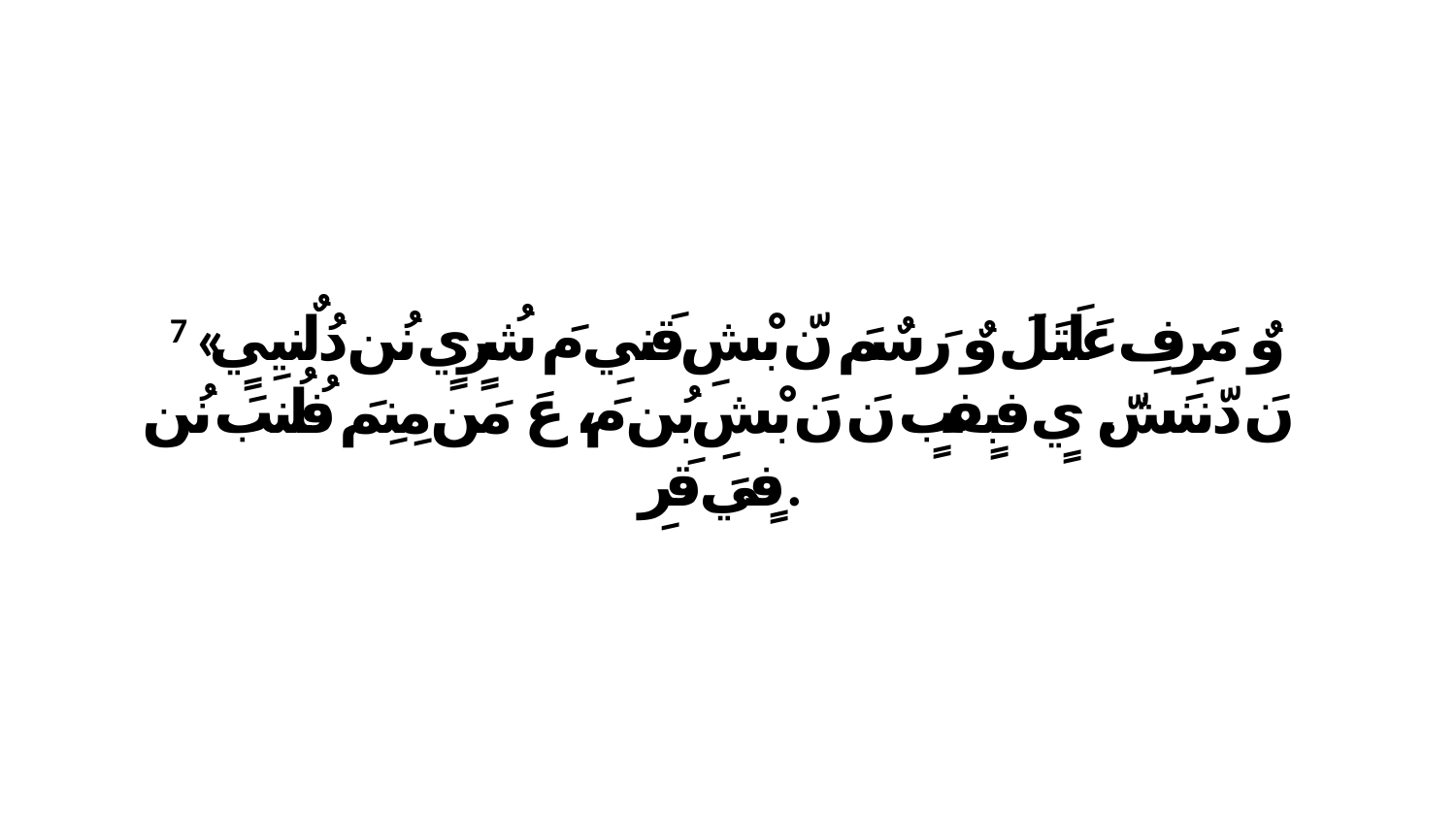

7 «وٌ مَرِفِ عَلَتَلَ وٌ رَ سٌمَ نّ بْشِ قَنيِ مَ شُرٍيٍ نُن دُلٌنيِيٍ نَ دّننَشّ. يٍ فبٍفبٍ نَ نَ بْشِ بُن مَ، عَ مَن مِنِمَ فُلُنبَ نُن فٍيَ قَرِ.